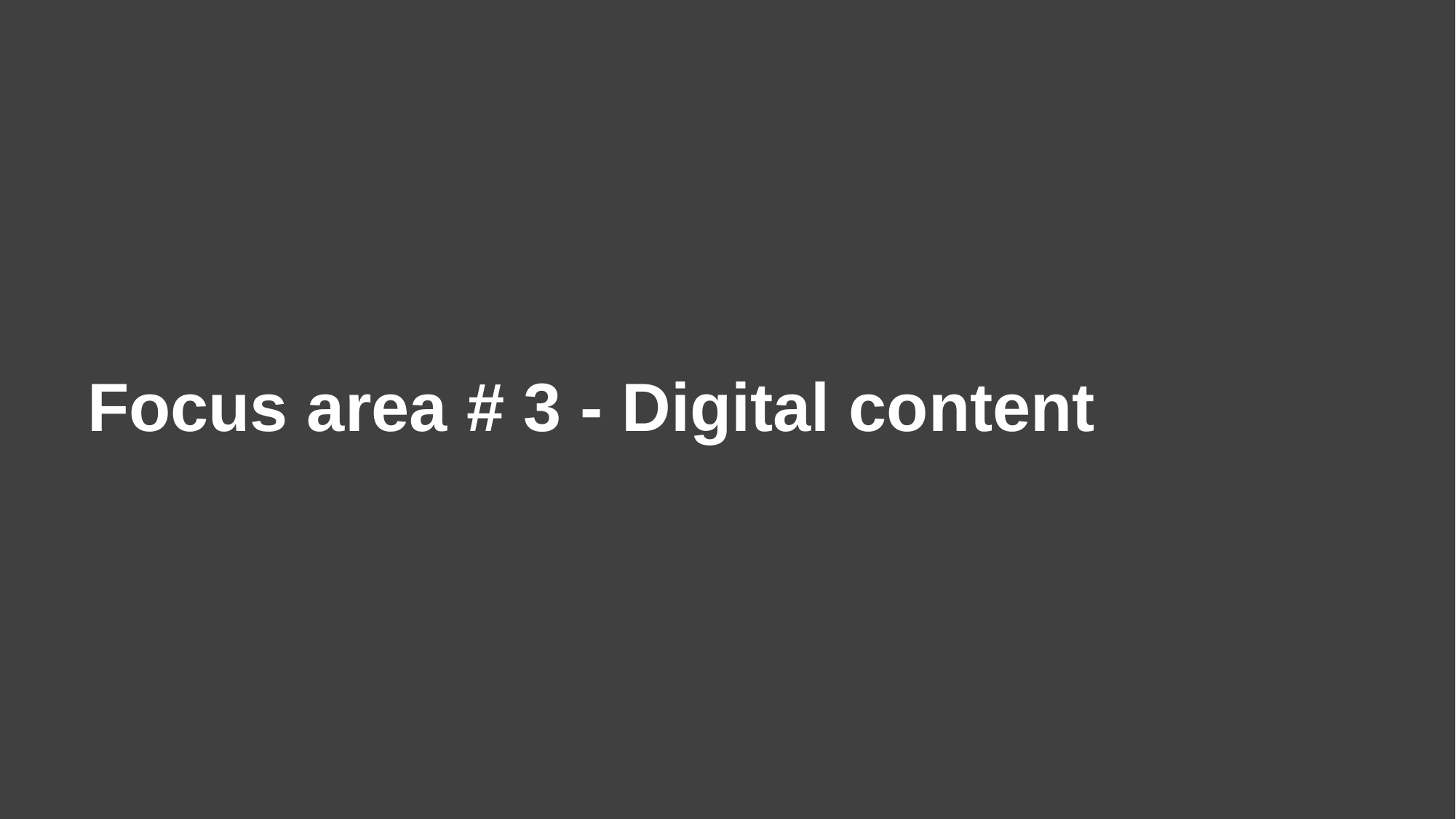

# Focus area # 3 - Digital content